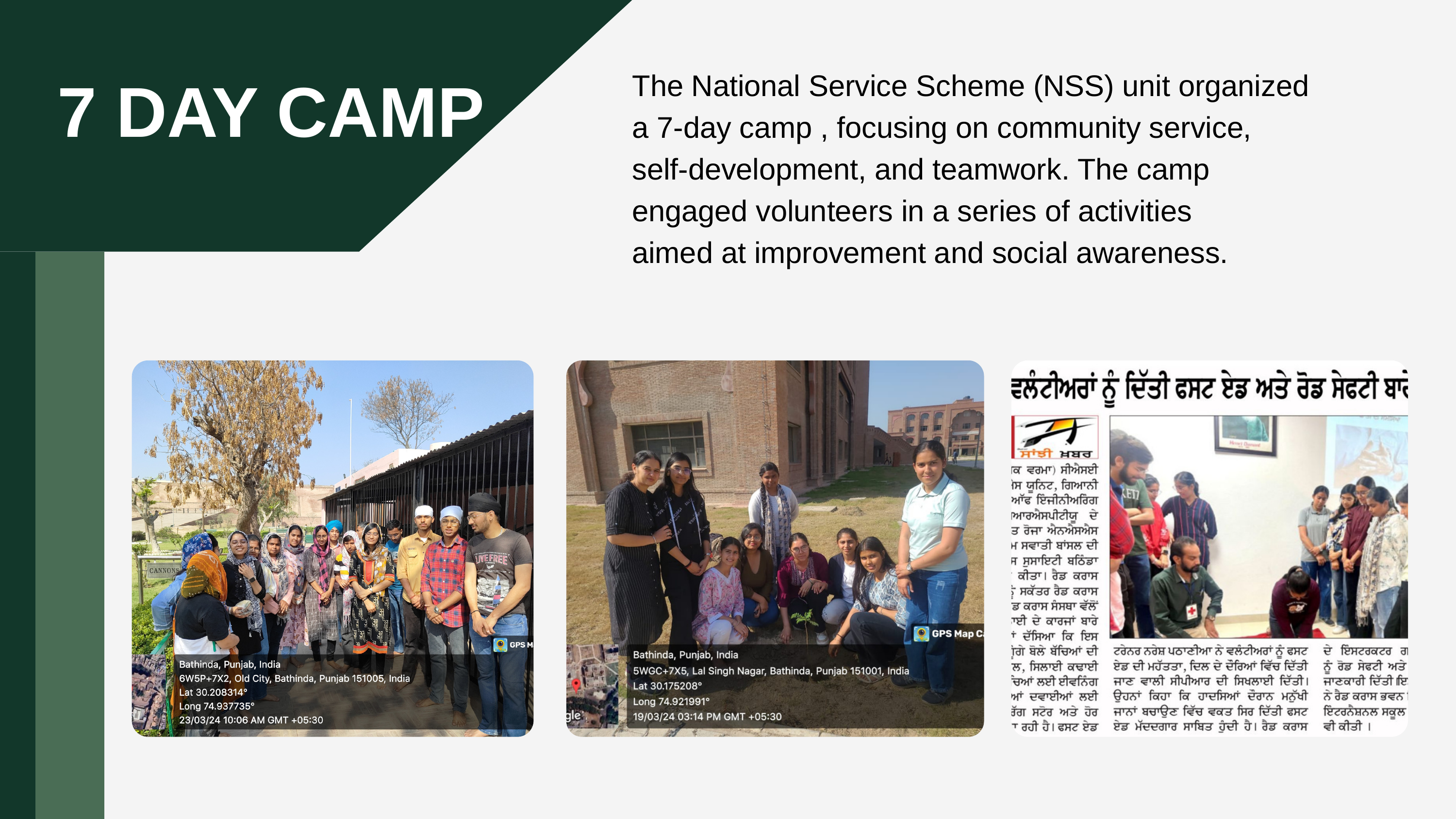

The National Service Scheme (NSS) unit organized
a 7-day camp , focusing on community service,
self-development, and teamwork. The camp
engaged volunteers in a series of activities
aimed at improvement and social awareness.
7 DAY CAMP